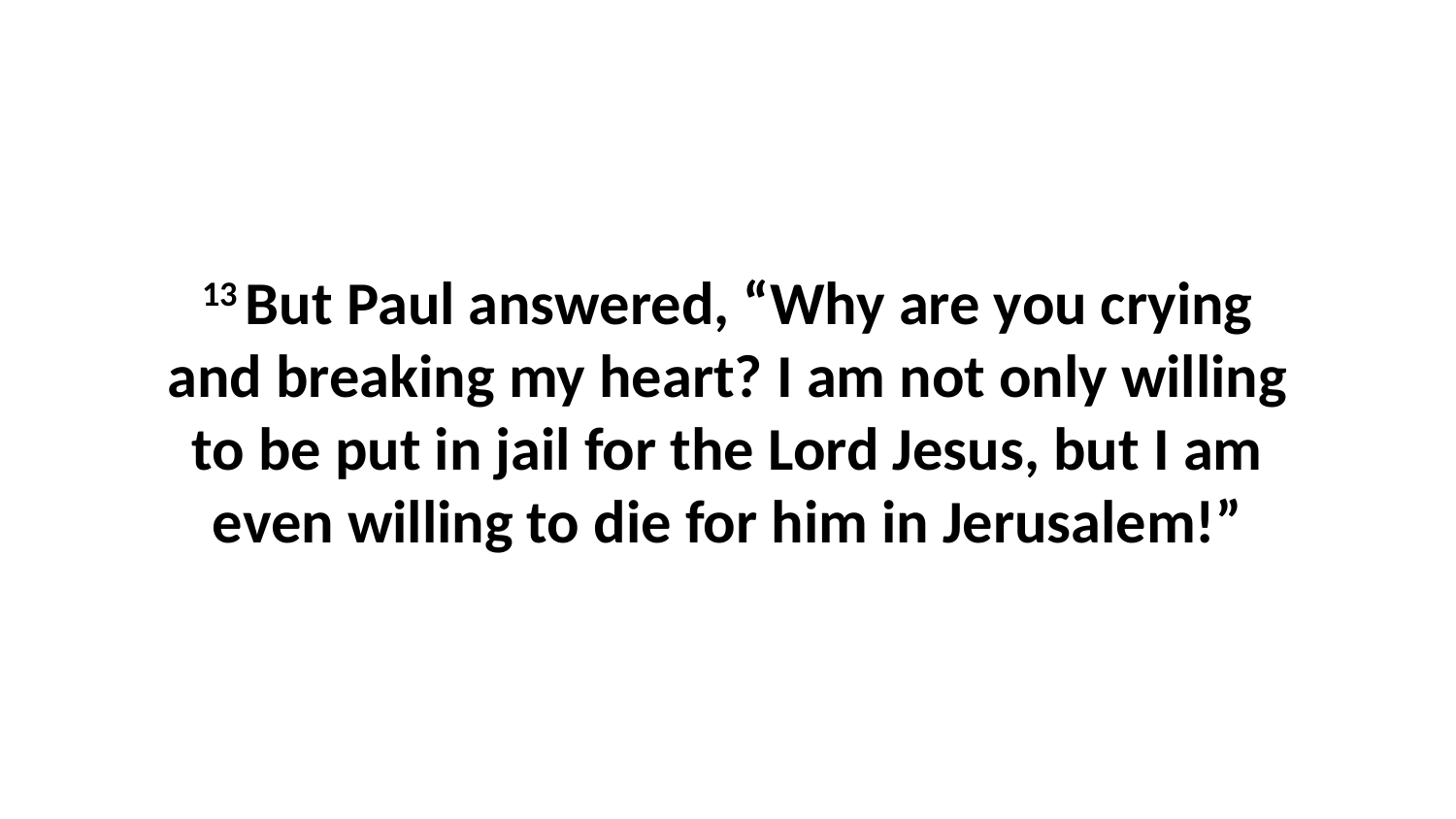

13 But Paul answered, “Why are you crying and breaking my heart? I am not only willing to be put in jail for the Lord Jesus, but I am even willing to die for him in Jerusalem!”